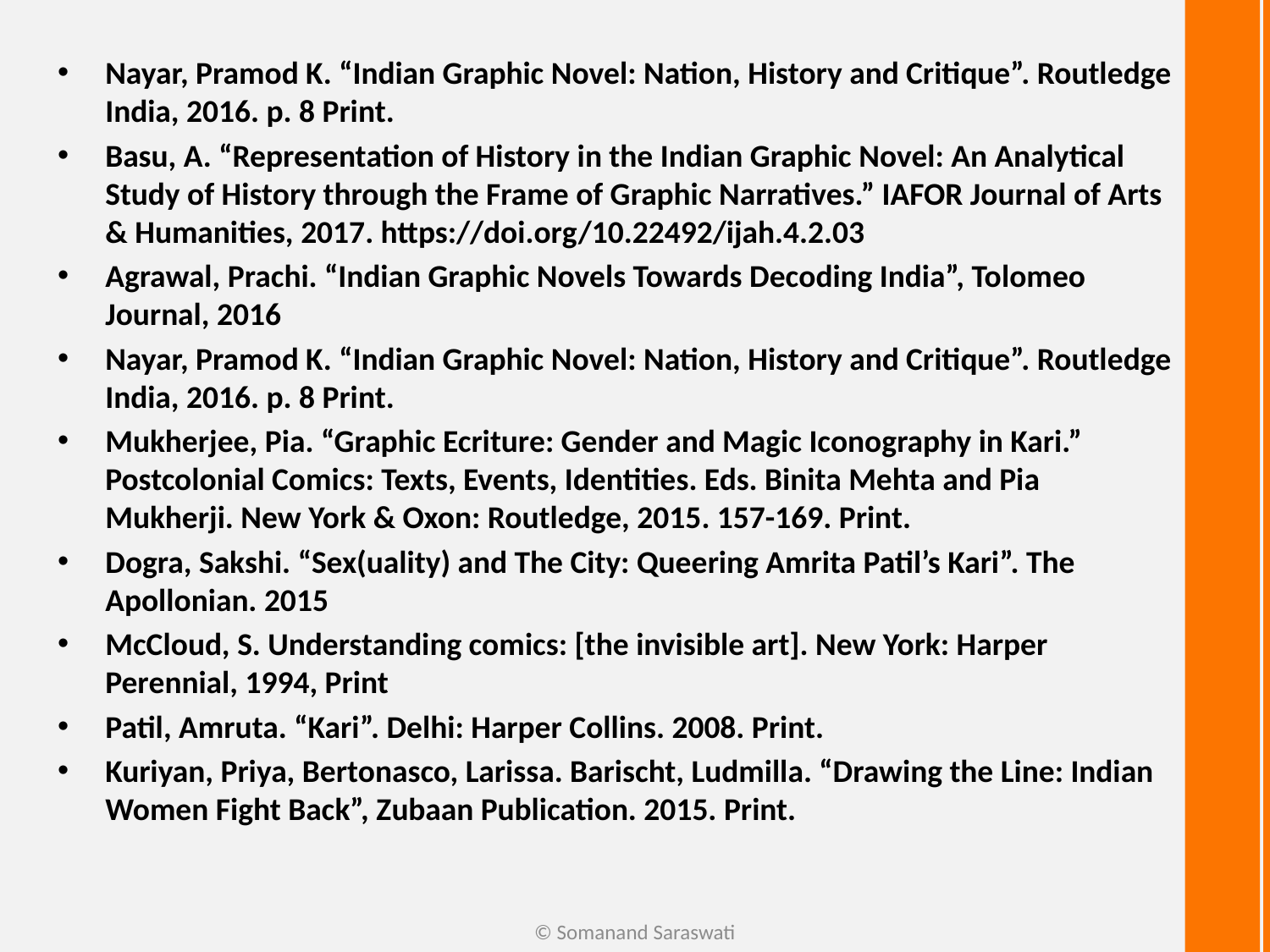

Nayar, Pramod K. “Indian Graphic Novel: Nation, History and Critique”. Routledge India, 2016. p. 8 Print.
Basu, A. “Representation of History in the Indian Graphic Novel: An Analytical Study of History through the Frame of Graphic Narratives.” IAFOR Journal of Arts & Humanities, 2017. https://doi.org/10.22492/ijah.4.2.03
Agrawal, Prachi. “Indian Graphic Novels Towards Decoding India”, Tolomeo Journal, 2016
Nayar, Pramod K. “Indian Graphic Novel: Nation, History and Critique”. Routledge India, 2016. p. 8 Print.
Mukherjee, Pia. “Graphic Ecriture: Gender and Magic Iconography in Kari.” Postcolonial Comics: Texts, Events, Identities. Eds. Binita Mehta and Pia Mukherji. New York & Oxon: Routledge, 2015. 157-169. Print.
Dogra, Sakshi. “Sex(uality) and The City: Queering Amrita Patil’s Kari”. The Apollonian. 2015
McCloud, S. Understanding comics: [the invisible art]. New York: Harper Perennial, 1994, Print
Patil, Amruta. “Kari”. Delhi: Harper Collins. 2008. Print.
Kuriyan, Priya, Bertonasco, Larissa. Barischt, Ludmilla. “Drawing the Line: Indian Women Fight Back”, Zubaan Publication. 2015. Print.
© Somanand Saraswati